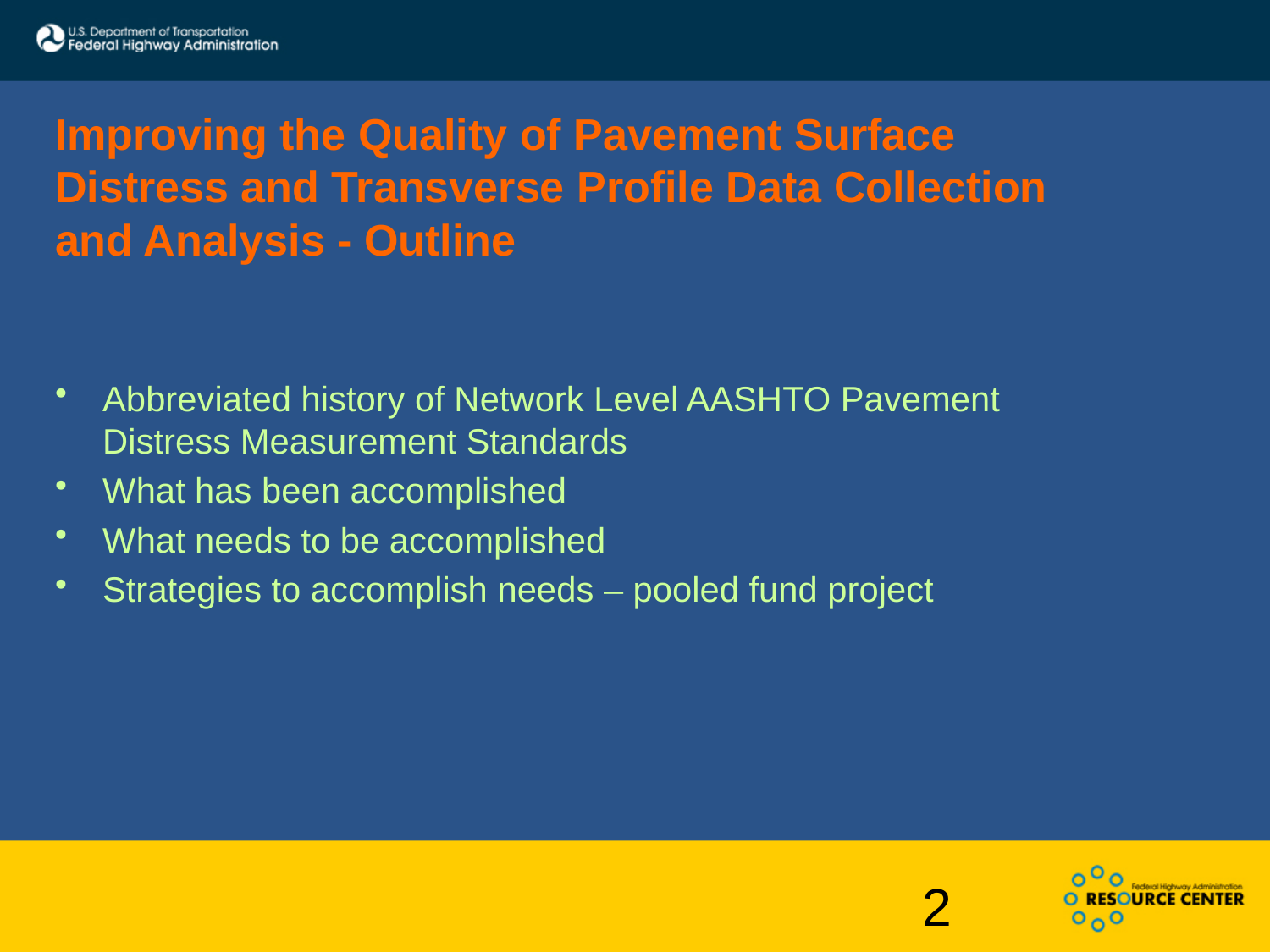

# Improving the Quality of Pavement Surface Distress and Transverse Profile Data Collection and Analysis - Outline
Abbreviated history of Network Level AASHTO Pavement Distress Measurement Standards
What has been accomplished
What needs to be accomplished
Strategies to accomplish needs – pooled fund project
2